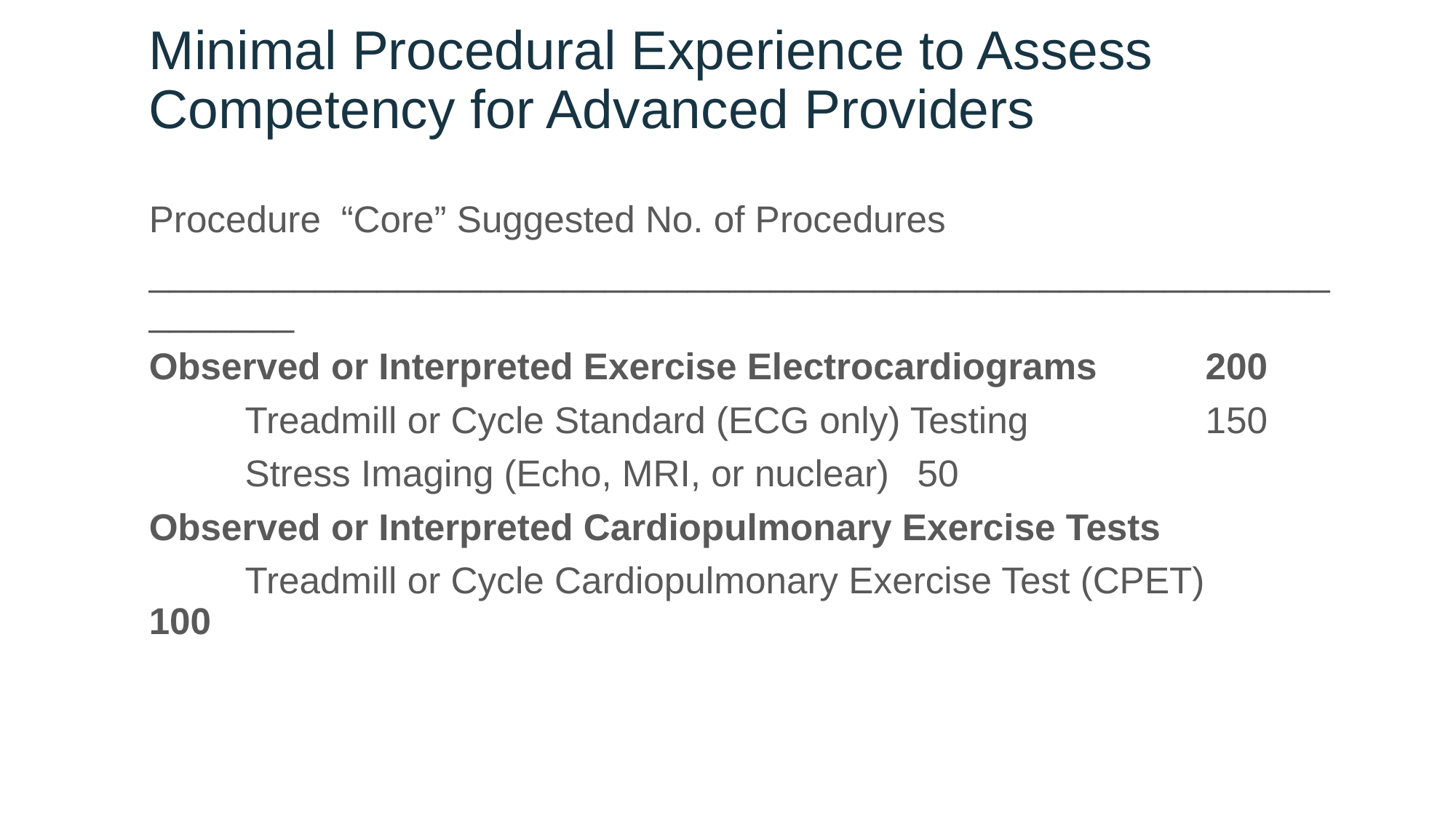

# Minimal Procedural Experience to Assess Competency for Advanced Providers
Procedure				“Core” Suggested No. of Procedures
________________________________________________________________
Observed or Interpreted Exercise Electrocardiograms			200
	Treadmill or Cycle Standard (ECG only) Testing			150
	Stress Imaging (Echo, MRI, or nuclear)				50
Observed or Interpreted Cardiopulmonary Exercise Tests
	Treadmill or Cycle Cardiopulmonary Exercise Test (CPET)		100